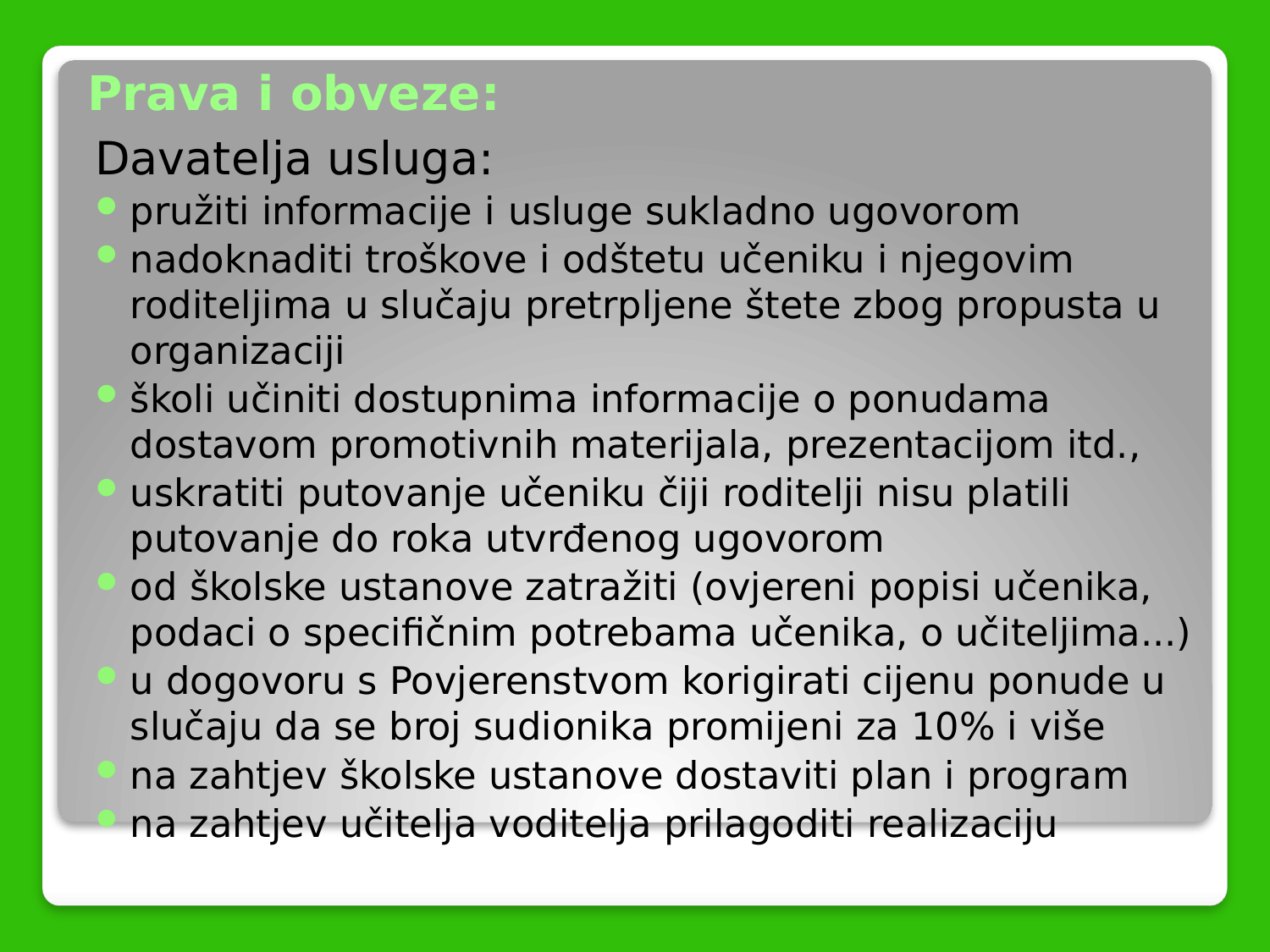

# Prava i obveze:
Davatelja usluga:
pružiti informacije i usluge sukladno ugovorom
nadoknaditi troškove i odštetu učeniku i njegovim roditeljima u slučaju pretrpljene štete zbog propusta u organizaciji
školi učiniti dostupnima informacije o ponudama dostavom promotivnih materijala, prezentacijom itd.,
uskratiti putovanje učeniku čiji roditelji nisu platili putovanje do roka utvrđenog ugovorom
od školske ustanove zatražiti (ovjereni popisi učenika, podaci o specifičnim potrebama učenika, o učiteljima...)
u dogovoru s Povjerenstvom korigirati cijenu ponude u slučaju da se broj sudionika promijeni za 10% i više
na zahtjev školske ustanove dostaviti plan i program
na zahtjev učitelja voditelja prilagoditi realizaciju